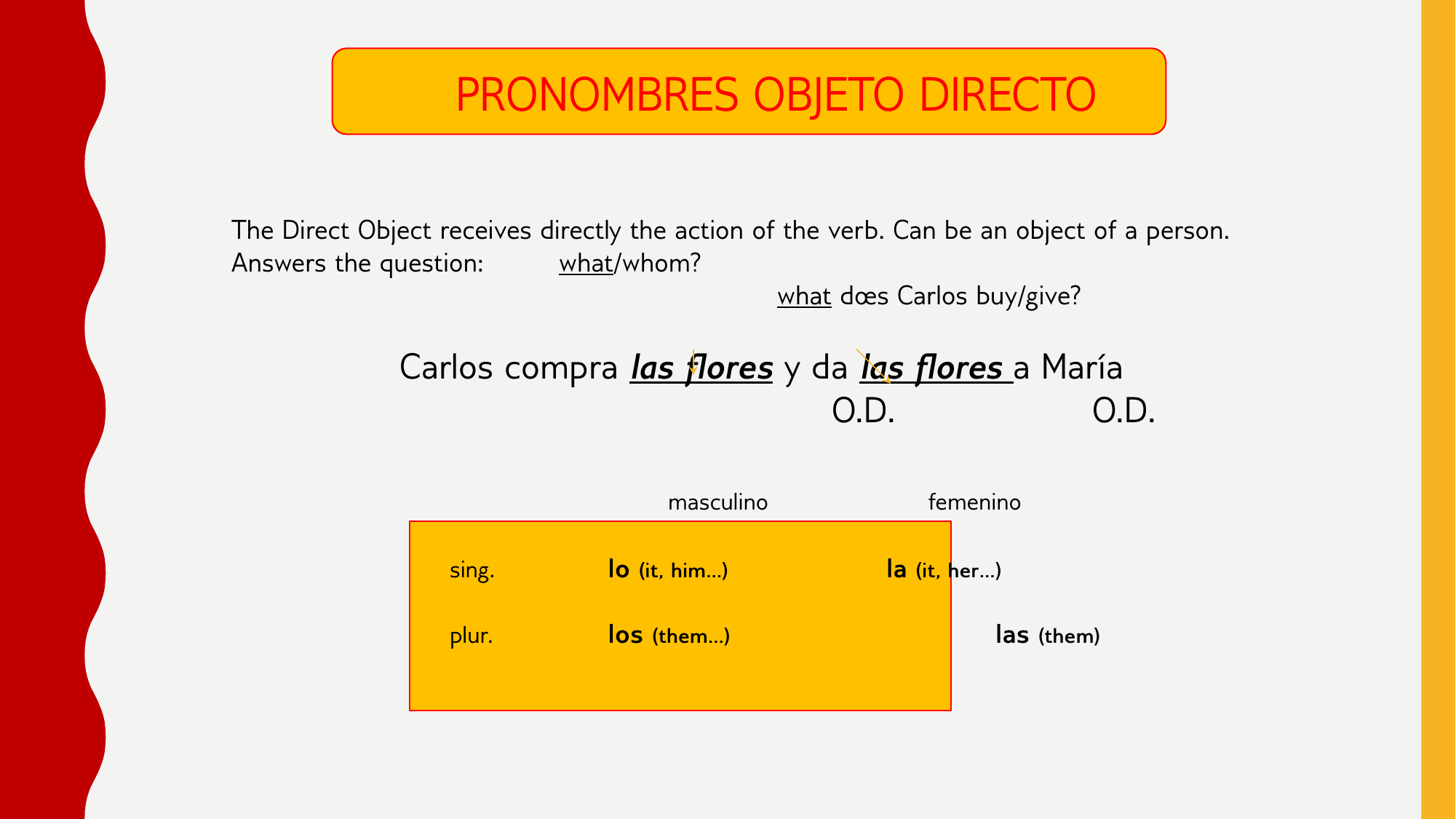

PRONOMBRES OBJETO DIRECTO

The Direct Object receives directly the action of the verb. Can be an object of a person.
Answers the question: 	what/whom?
			     		what does Carlos buy/give?

Carlos compra las flores y da las flores a María
                                                       O.D.                  O.D.

				masculino                      femenino

		sing.	      lo (it, him…)                	la (it, her…)

		plur.	      los (them…)	     		las (them)